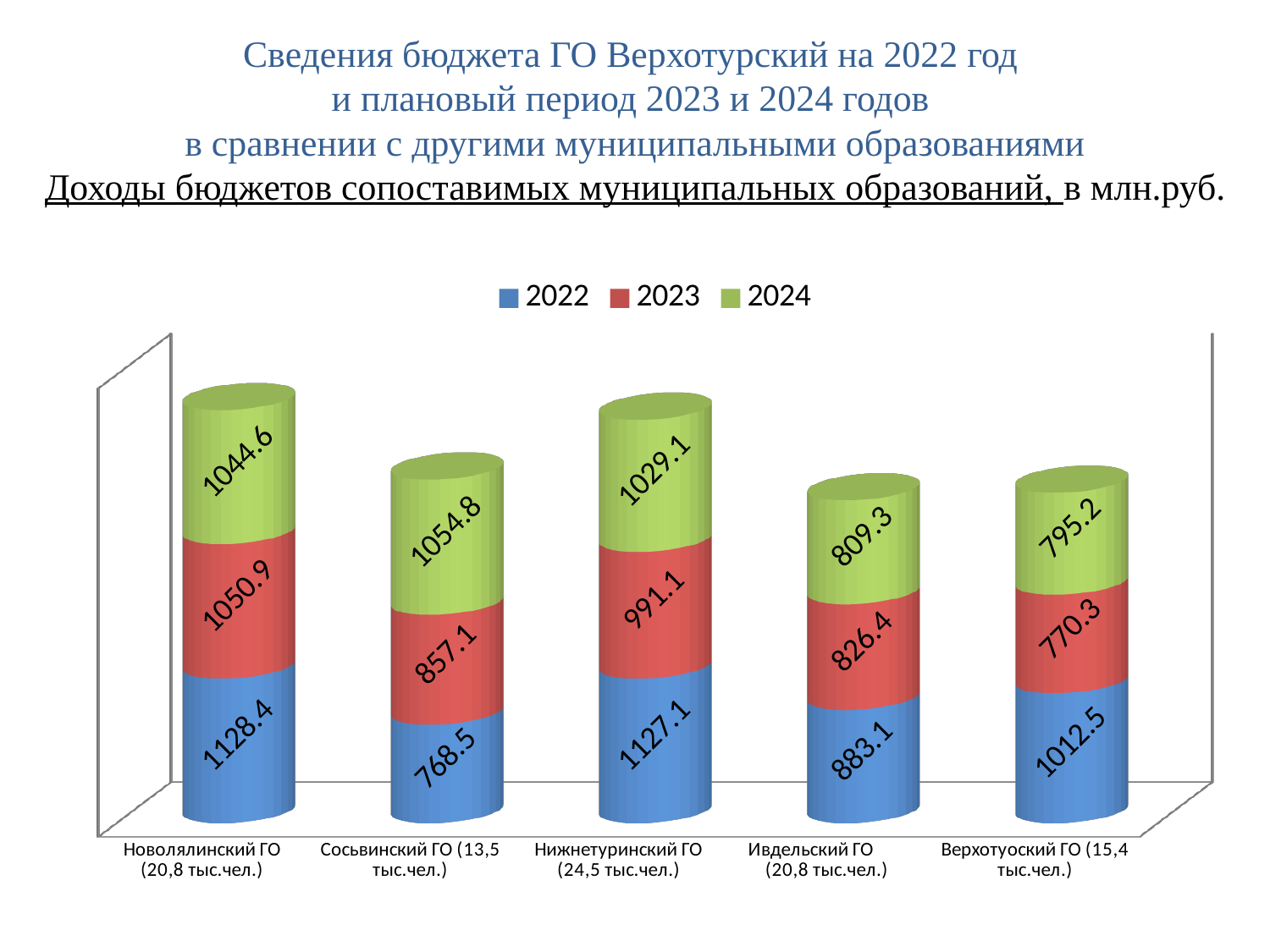

# Сведения бюджета ГО Верхотурский на 2022 год и плановый период 2023 и 2024 годов в сравнении с другими муниципальными образованиями Доходы бюджетов сопоставимых муниципальных образований, в млн.руб.

[unsupported chart]